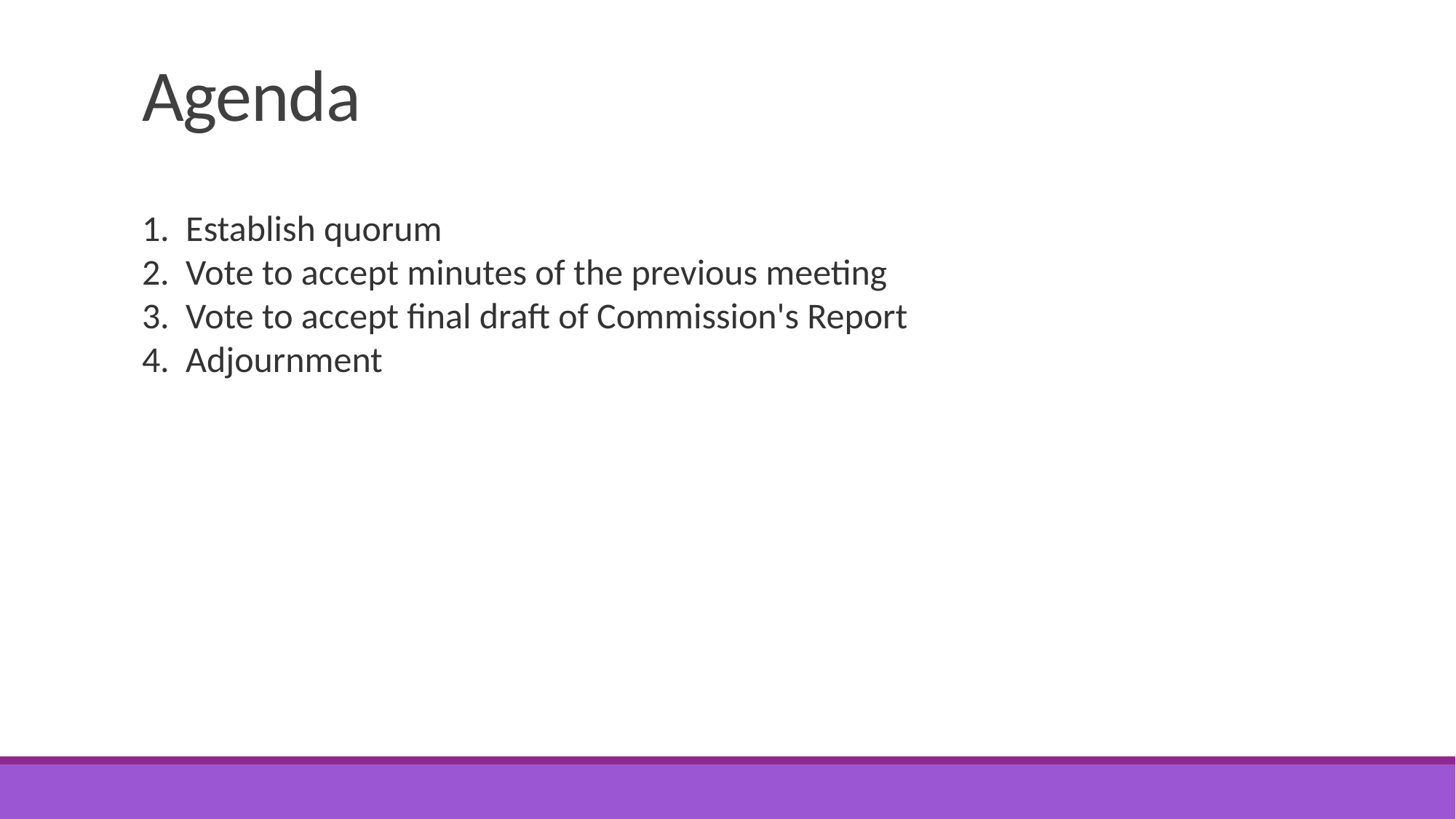

# Agenda

1.  Establish quorum
2.  Vote to accept minutes of the previous meeting
3.  Vote to accept final draft of Commission's Report 
4.  Adjournment